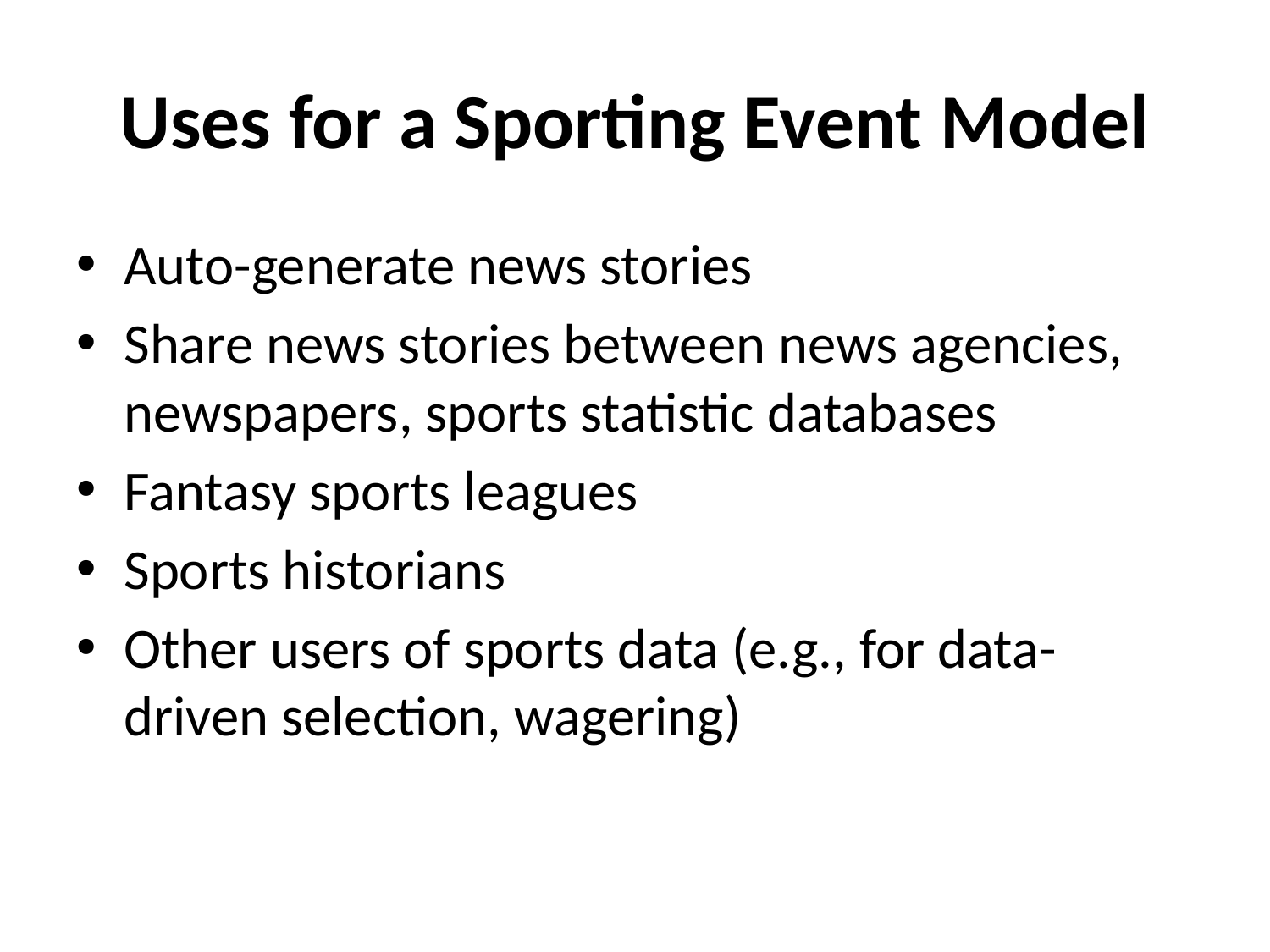

# Uses for a Sporting Event Model
Auto-generate news stories
Share news stories between news agencies, newspapers, sports statistic databases
Fantasy sports leagues
Sports historians
Other users of sports data (e.g., for data-driven selection, wagering)